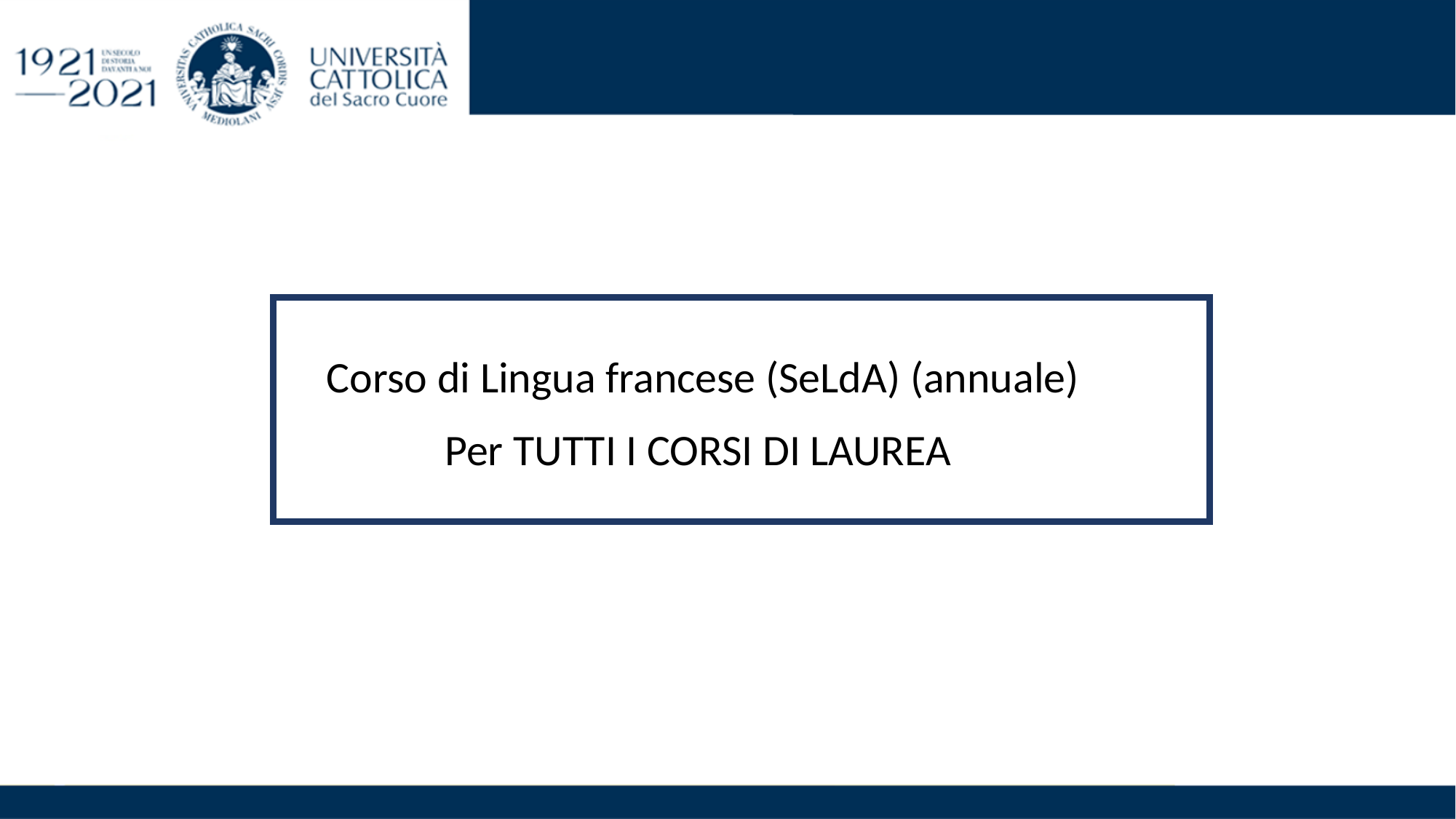

Corso di Lingua francese (SeLdA) (annuale)
Per tutti i corsi di laurea